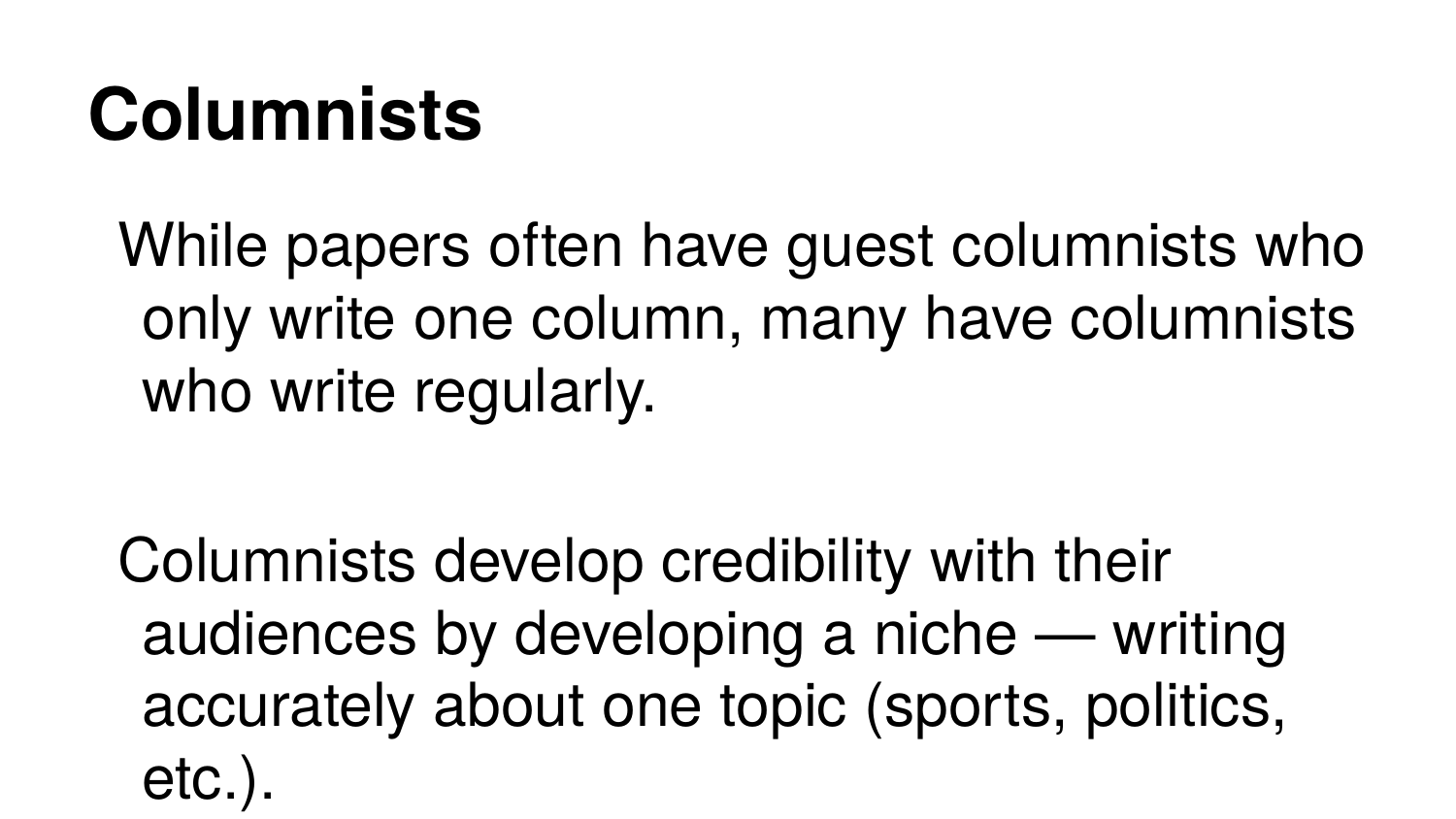

# Columnists
While papers often have guest columnists who only write one column, many have columnists who write regularly.

Columnists develop credibility with their audiences by developing a niche — writing accurately about one topic (sports, politics, etc.).